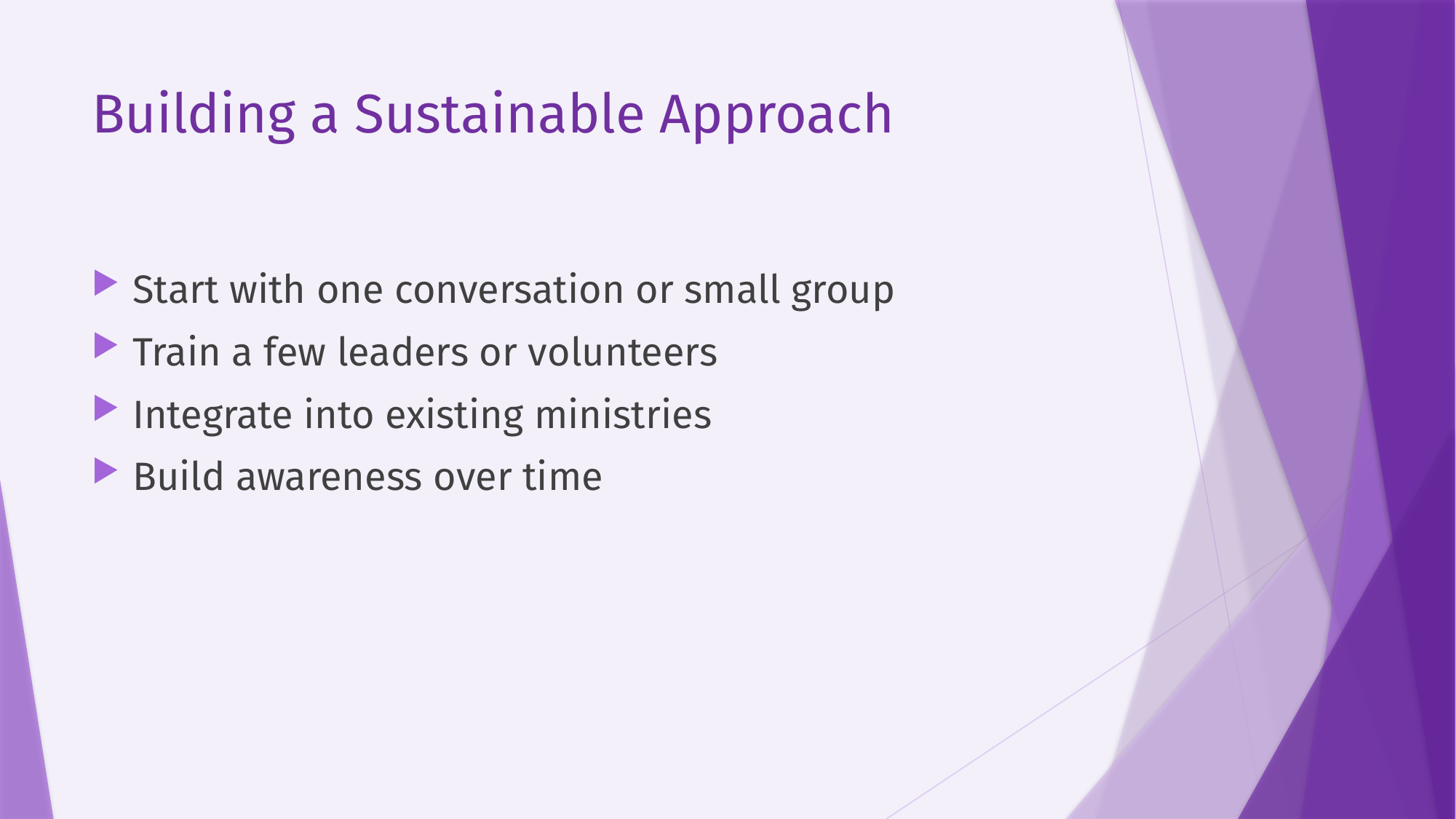

# Building a Sustainable Approach
Start with one conversation or small group
Train a few leaders or volunteers
Integrate into existing ministries
Build awareness over time